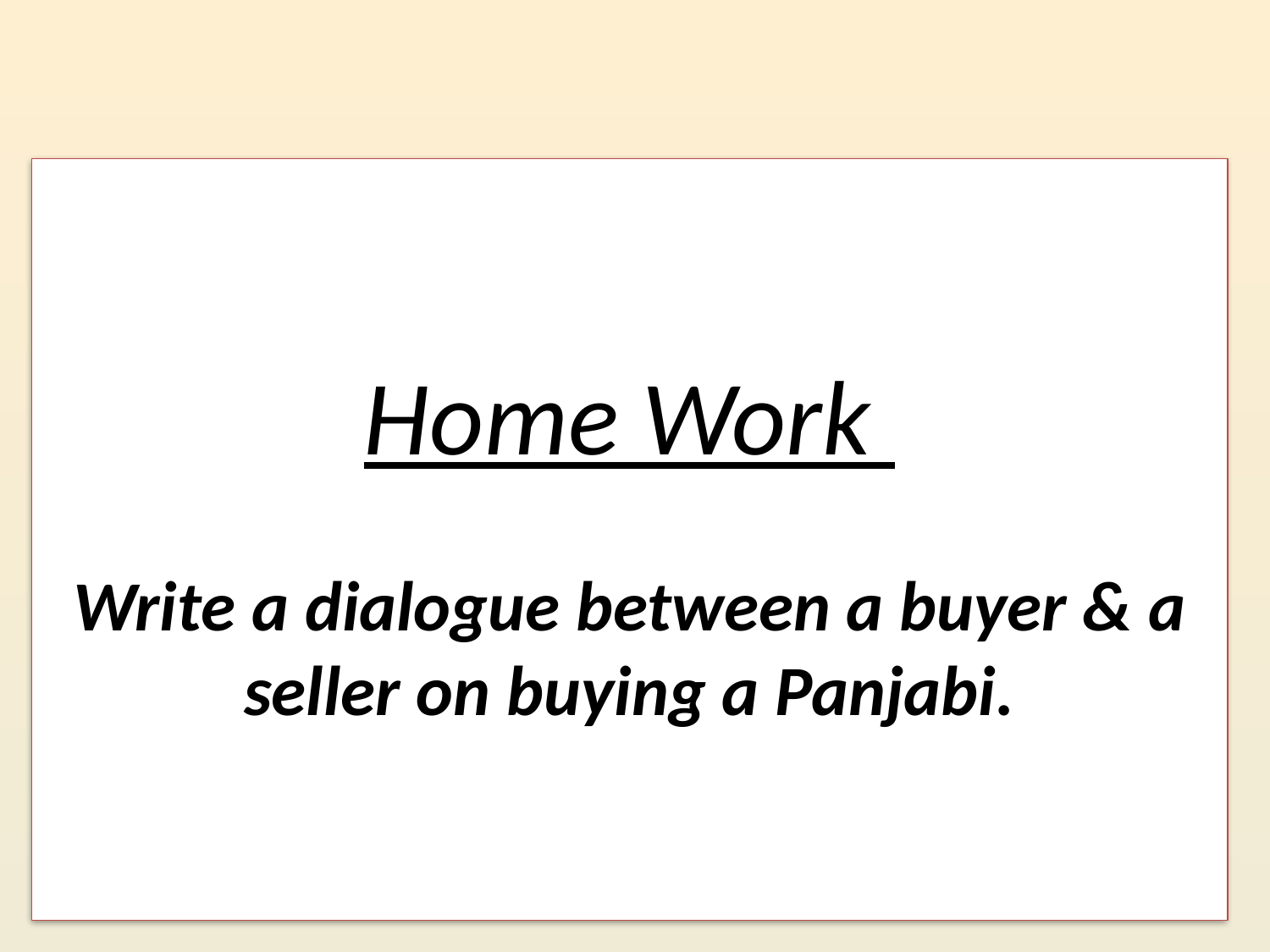

# Home Work Write a dialogue between a buyer & a seller on buying a Panjabi.